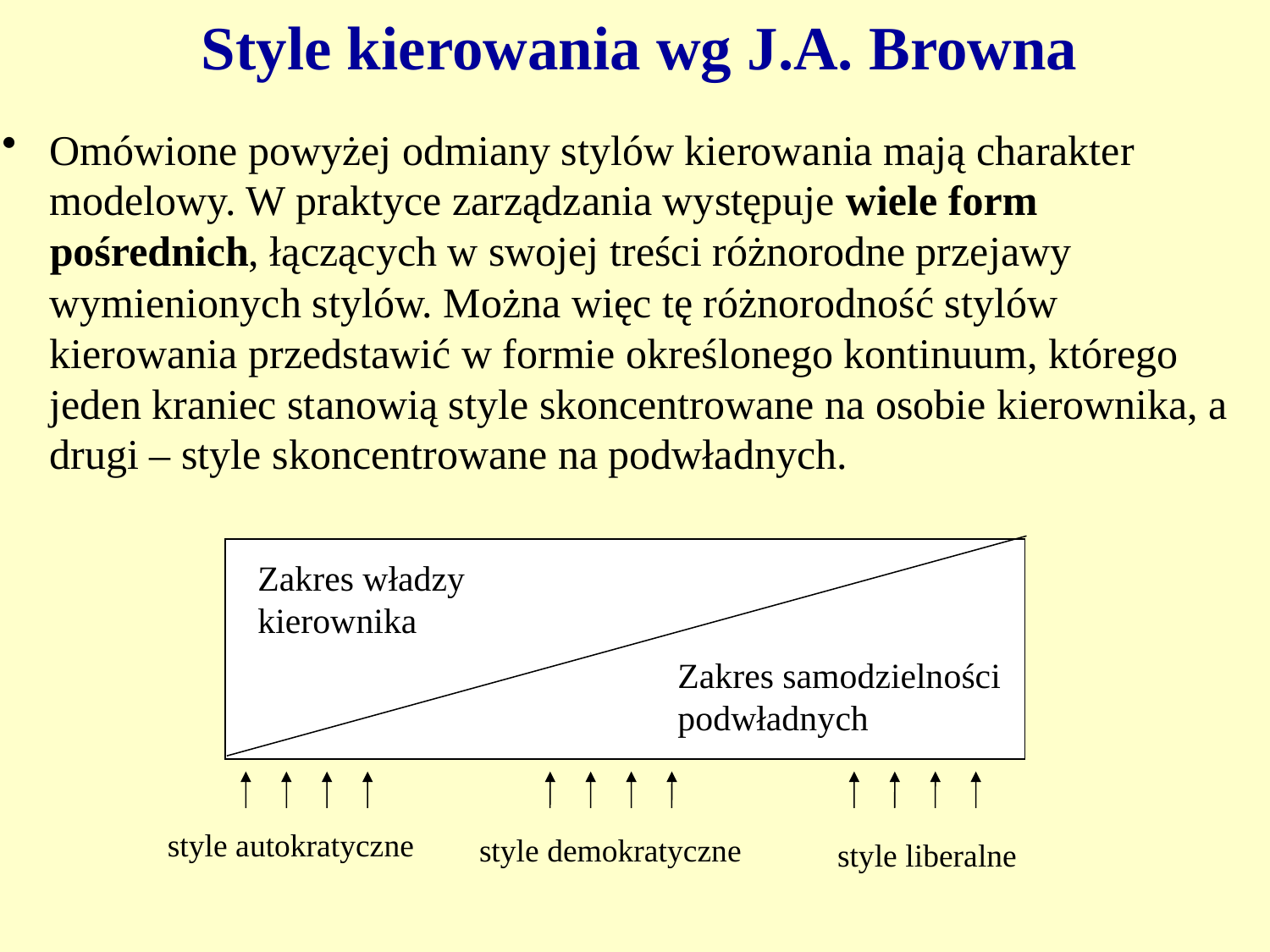

Style kierowania wg J.A. Browna
Omówione powyżej odmiany stylów kierowania mają charakter modelowy. W praktyce zarządzania występuje wiele form pośrednich, łączących w swojej treści różnorodne przejawy wymienionych stylów. Można więc tę różnorodność stylów kierowania przedstawić w formie określonego kontinuum, którego jeden kraniec stanowią style skoncentrowane na osobie kierownika, a drugi – style skoncentrowane na podwładnych.

Zakres władzy kierownika
Zakres samodzielności podwładnych

style autokratyczne
style demokratyczne
style liberalne